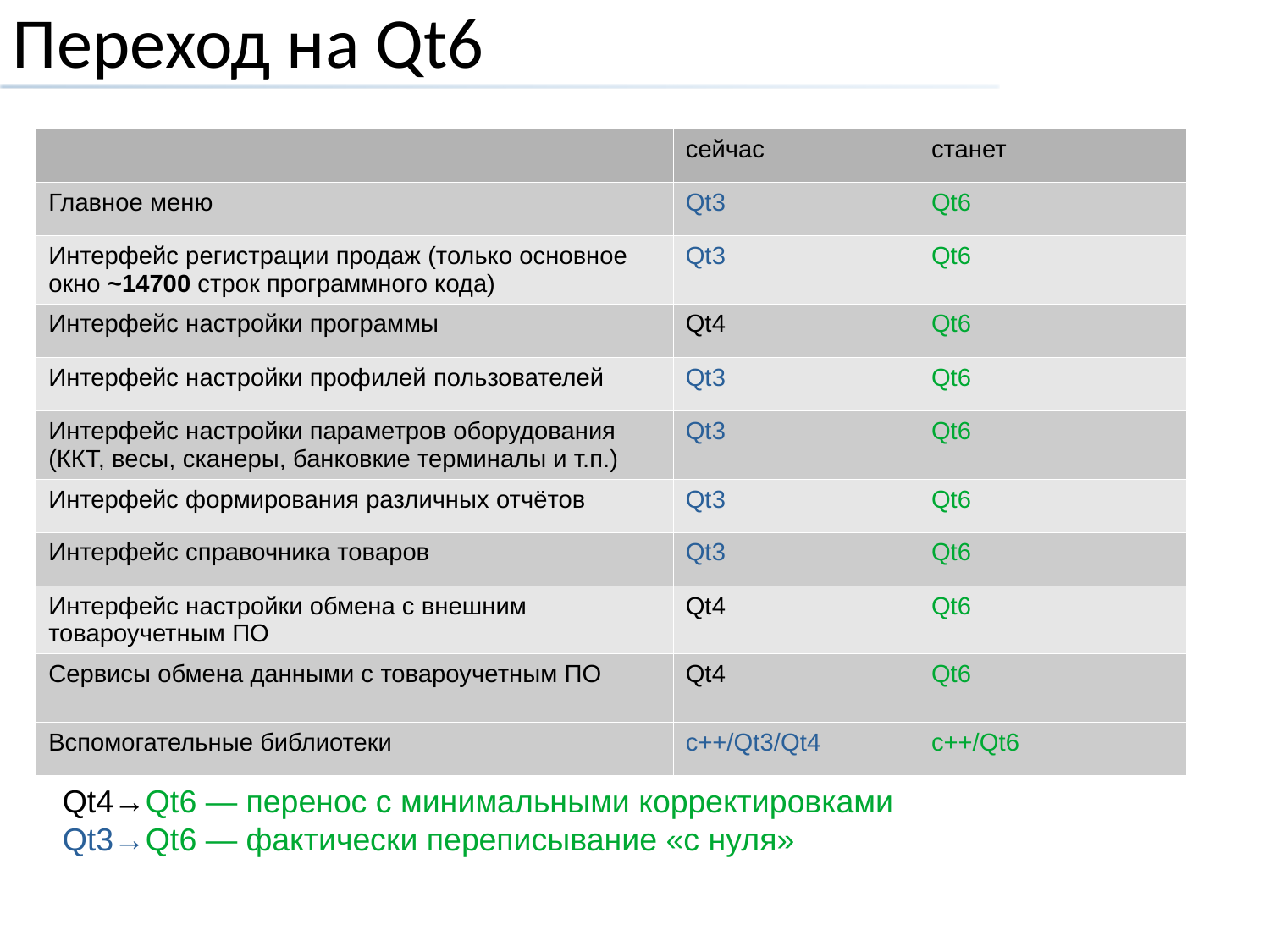

# Переход на Qt6

|  | сейчас | станет |
| --- | --- | --- |
| Главное меню | Qt3 | Qt6 |
| Интерфейс регистрации продаж (только основное окно ~14700 строк программного кода) | Qt3 | Qt6 |
| Интерфейс настройки программы | Qt4 | Qt6 |
| Интерфейс настройки профилей пользователей | Qt3 | Qt6 |
| Интерфейс настройки параметров оборудования (ККТ, весы, сканеры, банковкие терминалы и т.п.) | Qt3 | Qt6 |
| Интерфейс формирования различных отчётов | Qt3 | Qt6 |
| Интерфейс справочника товаров | Qt3 | Qt6 |
| Интерфейс настройки обмена с внешним товароучетным ПО | Qt4 | Qt6 |
| Сервисы обмена данными с товароучетным ПО | Qt4 | Qt6 |
| Вспомогательные библиотеки | c++/Qt3/Qt4 | c++/Qt6 |
Qt4→Qt6 — перенос с минимальными корректировками
Qt3→Qt6 — фактически переписывание «с нуля»